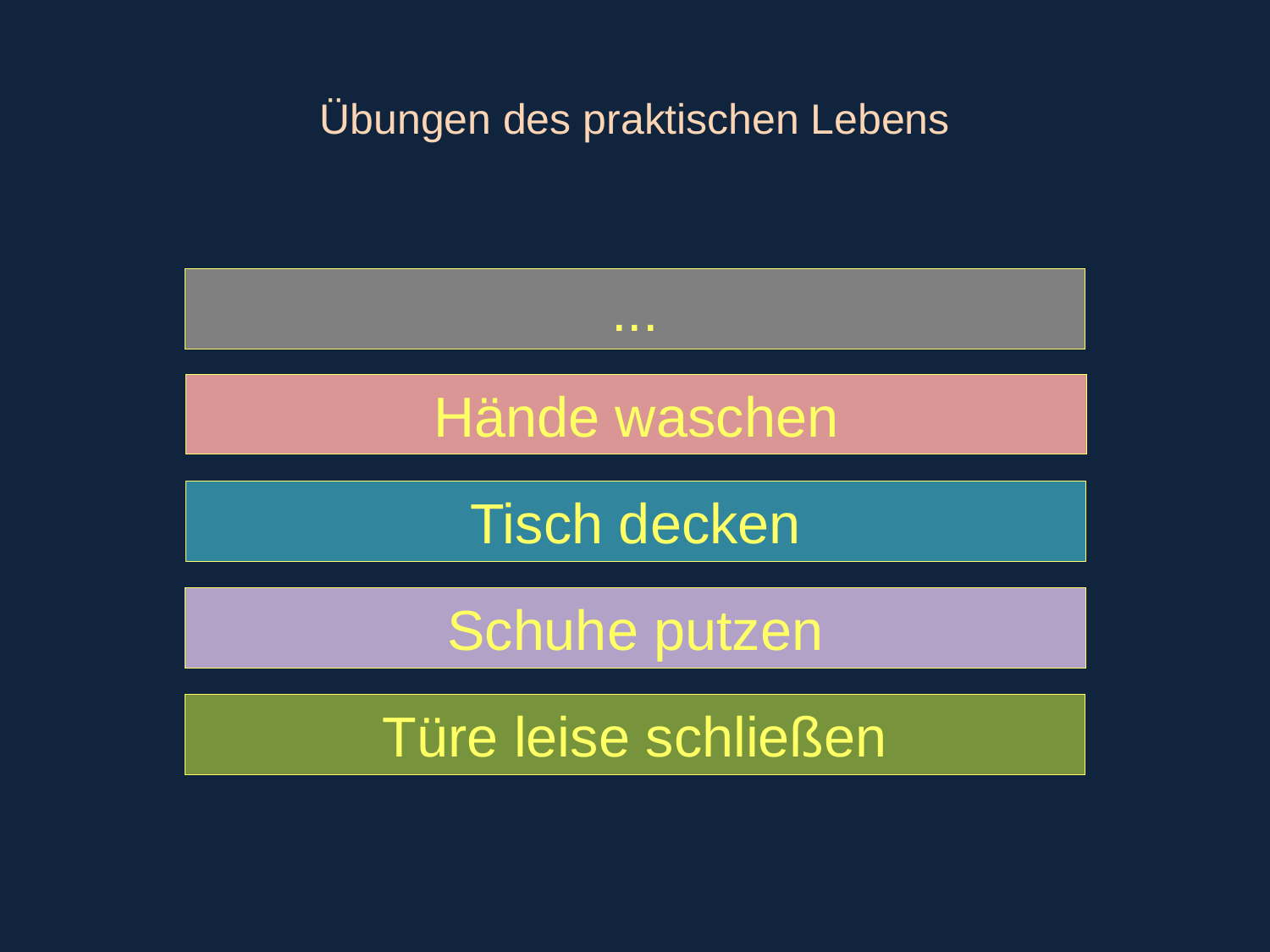

Übungen des praktischen Lebens
...
Hände waschen
Tisch decken
Schuhe putzen
Türe leise schließen